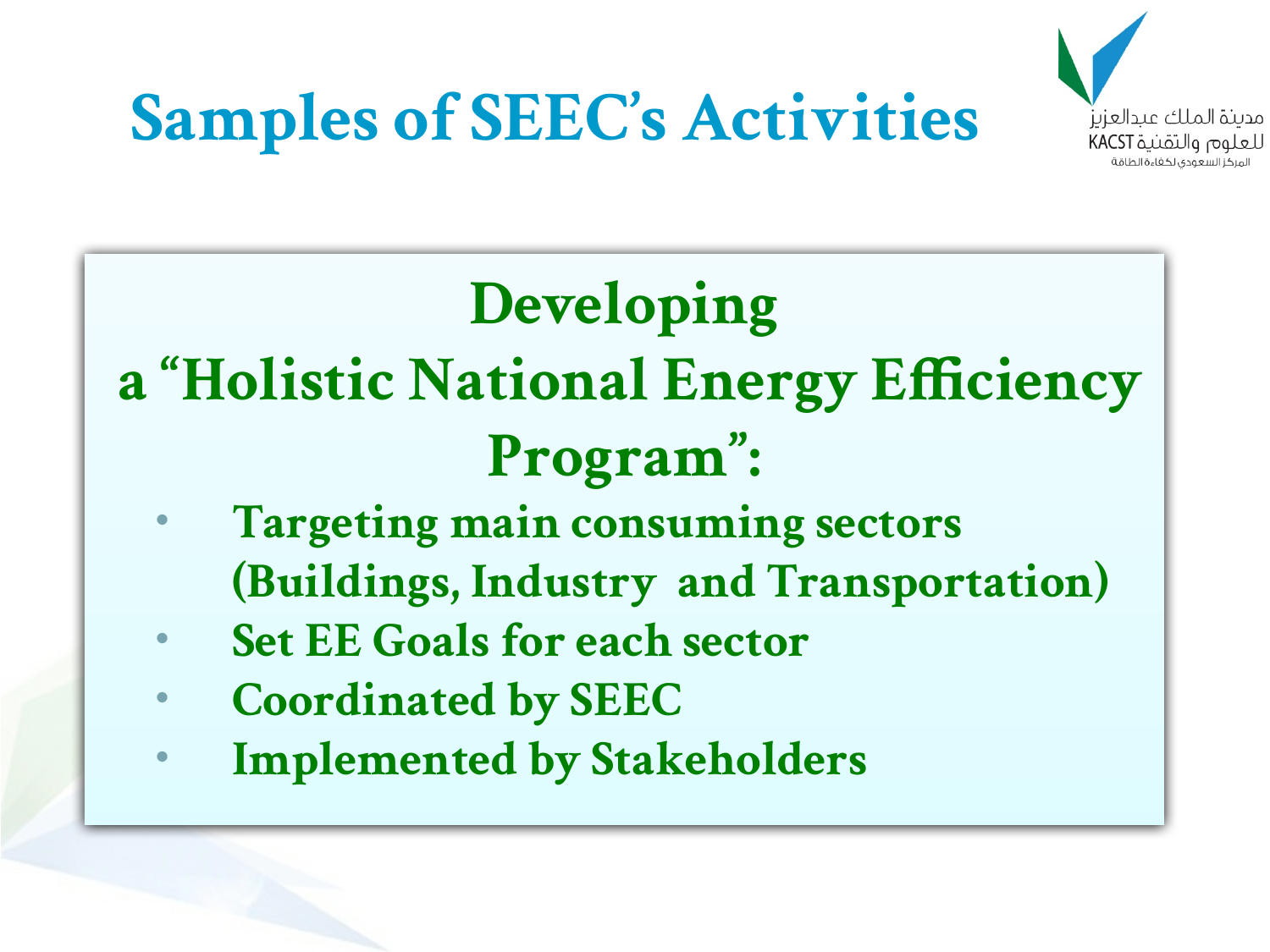

Samples of SEEC’s Activities
Developing
 a “Holistic National Energy Efficiency Program”:
Targeting main consuming sectors (Buildings, Industry  and Transportation)
Set EE Goals for each sector
Coordinated by SEEC
Implemented by Stakeholders